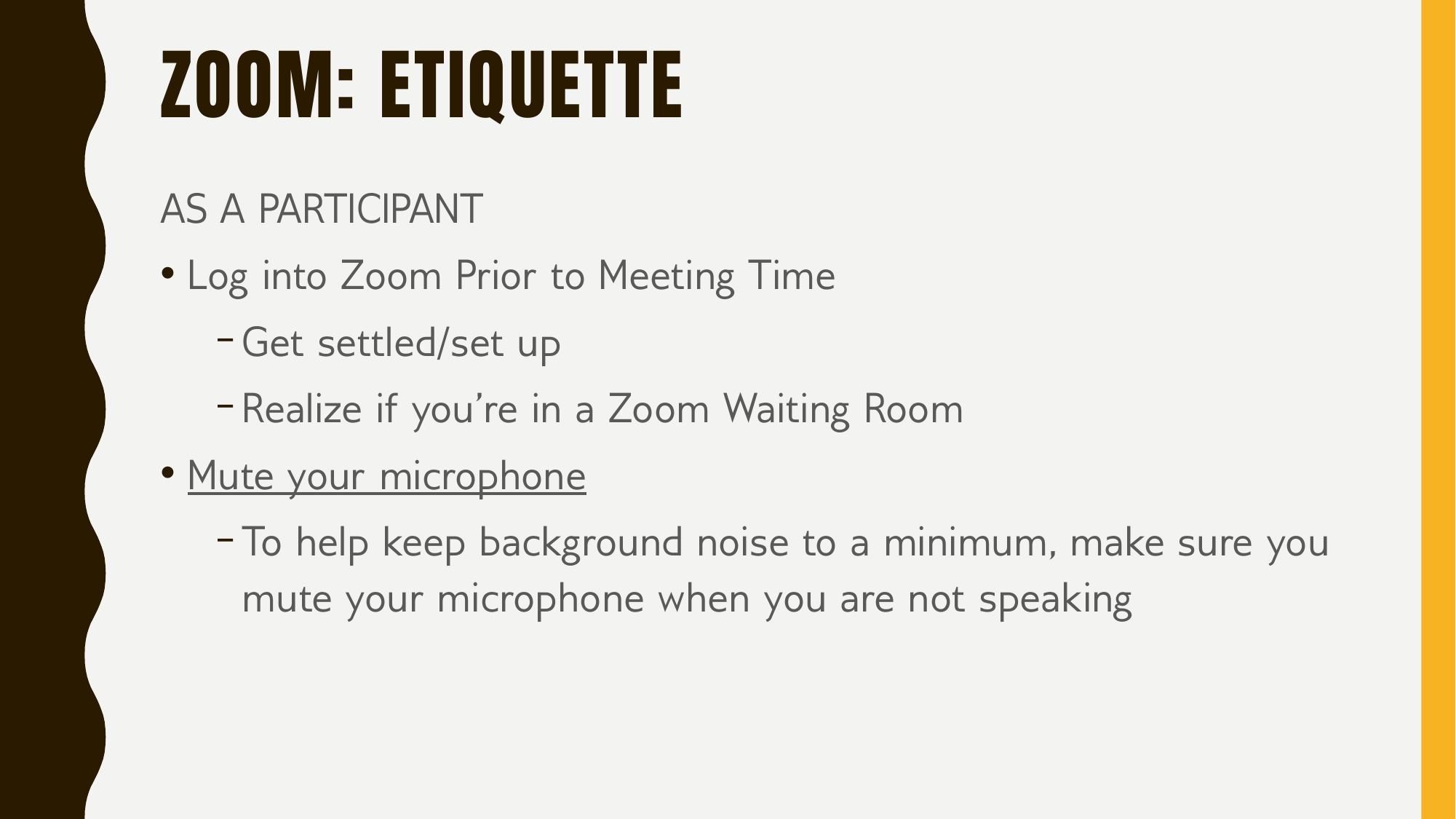

# Zoom: Etiquette
AS A PARTICIPANT
Log into Zoom Prior to Meeting Time
Get settled/set up
Realize if you’re in a Zoom Waiting Room
Mute your microphone
To help keep background noise to a minimum, make sure you mute your microphone when you are not speaking